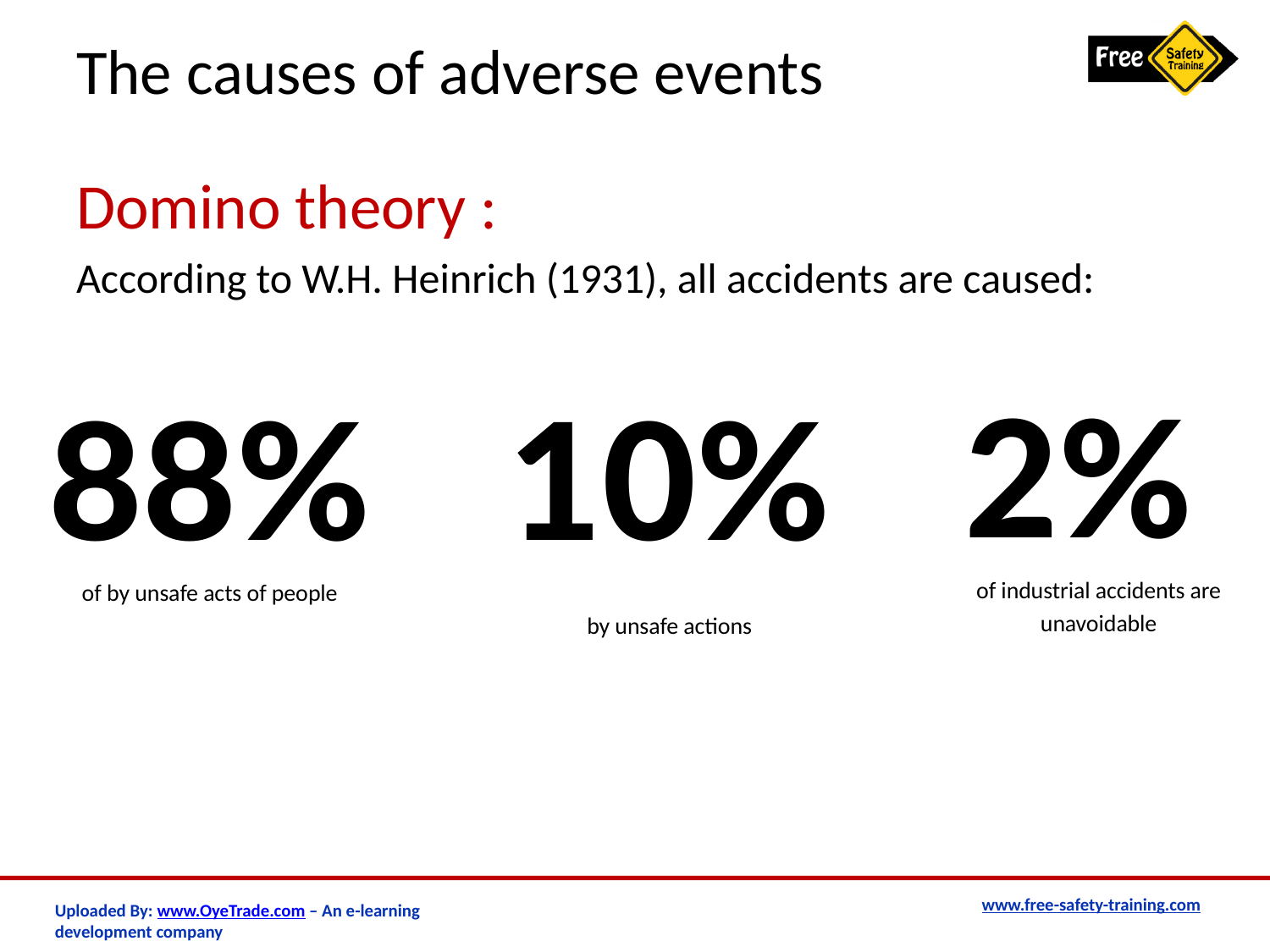

# The causes of adverse events
Domino theory :
According to W.H. Heinrich (1931), all accidents are caused:
2%
of industrial accidents are unavoidable
88%
of by unsafe acts of people
10%
by unsafe actions